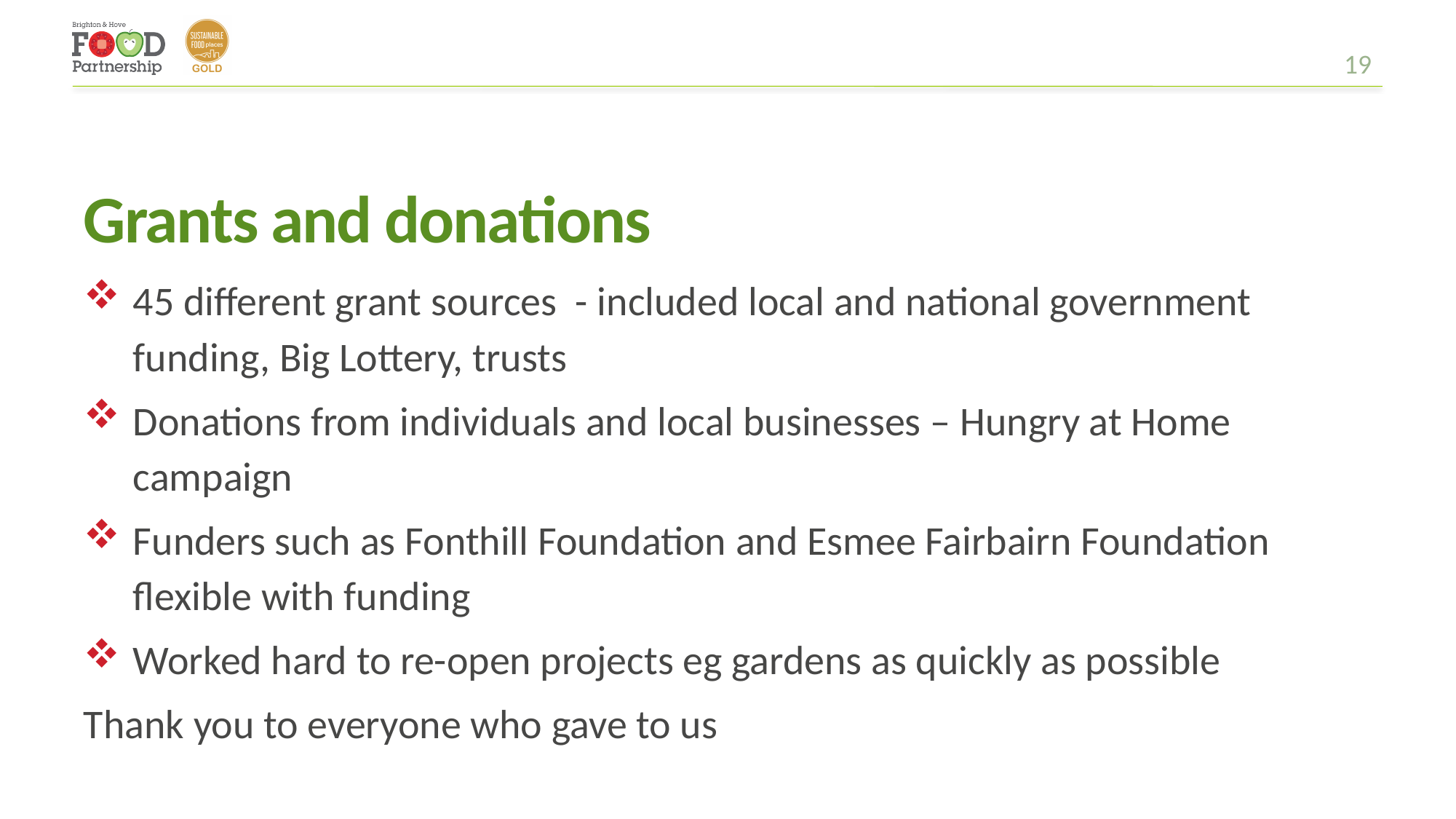

19
# Grants and donations
45 different grant sources  - included local and national government funding, Big Lottery, trusts
Donations from individuals and local businesses – Hungry at Home campaign
Funders such as Fonthill Foundation and Esmee Fairbairn Foundation flexible with funding
Worked hard to re-open projects eg gardens as quickly as possible
Thank you to everyone who gave to us